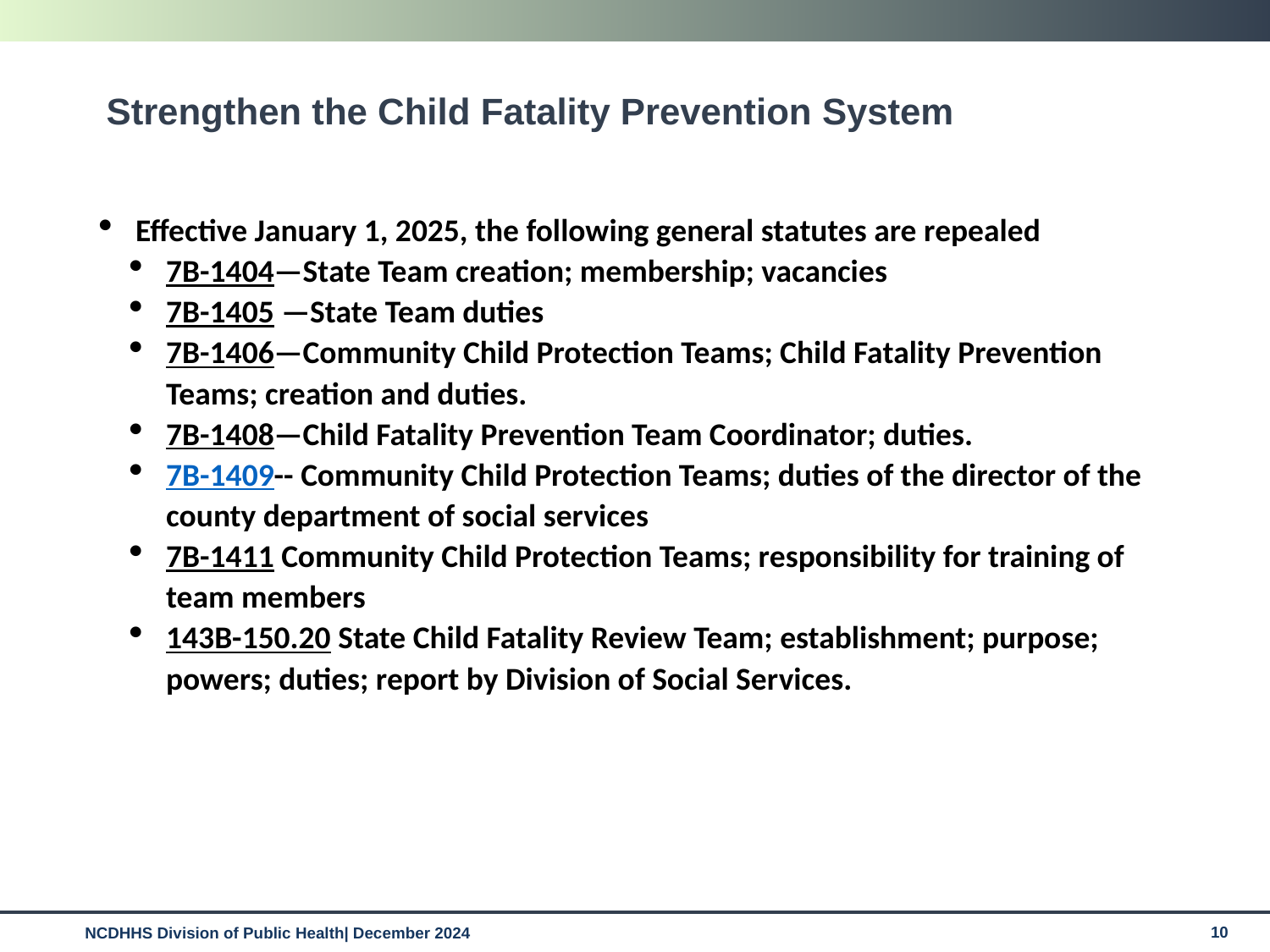

# Strengthen the Child Fatality Prevention System
Effective January 1, 2025, the following general statutes are repealed
7B-1404—State Team creation; membership; vacancies
7B-1405 —State Team duties
7B-1406—Community Child Protection Teams; Child Fatality Prevention Teams; creation and duties.
7B-1408—Child Fatality Prevention Team Coordinator; duties.
7B-1409-- Community Child Protection Teams; duties of the director of the county department of social services
7B-1411 Community Child Protection Teams; responsibility for training of team members
143B-150.20 State Child Fatality Review Team; establishment; purpose; powers; duties; report by Division of Social Services.